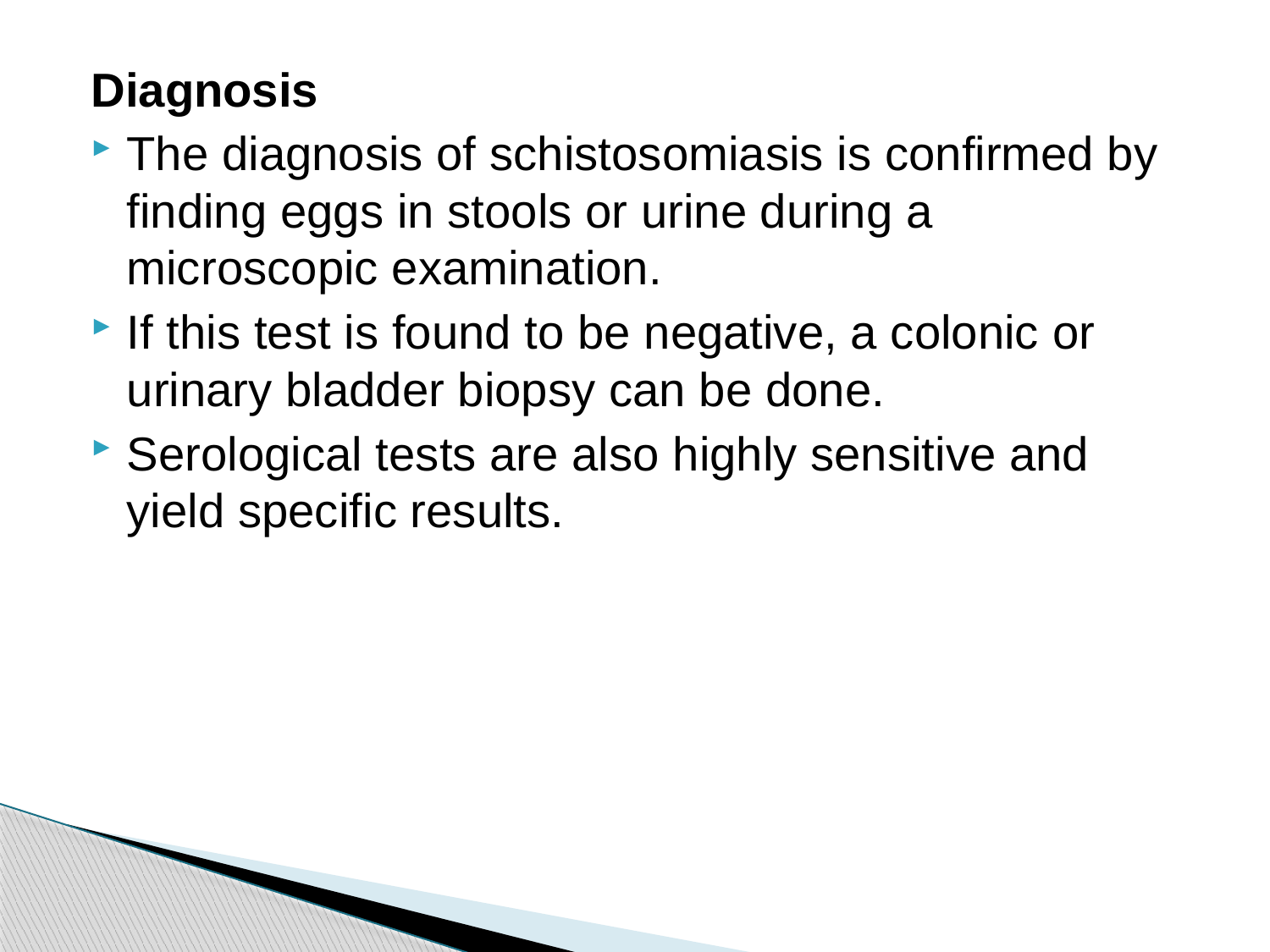

#
Diagnosis
The diagnosis of schistosomiasis is confirmed by finding eggs in stools or urine during a microscopic examination.
If this test is found to be negative, a colonic or urinary bladder biopsy can be done.
Serological tests are also highly sensitive and yield specific results.